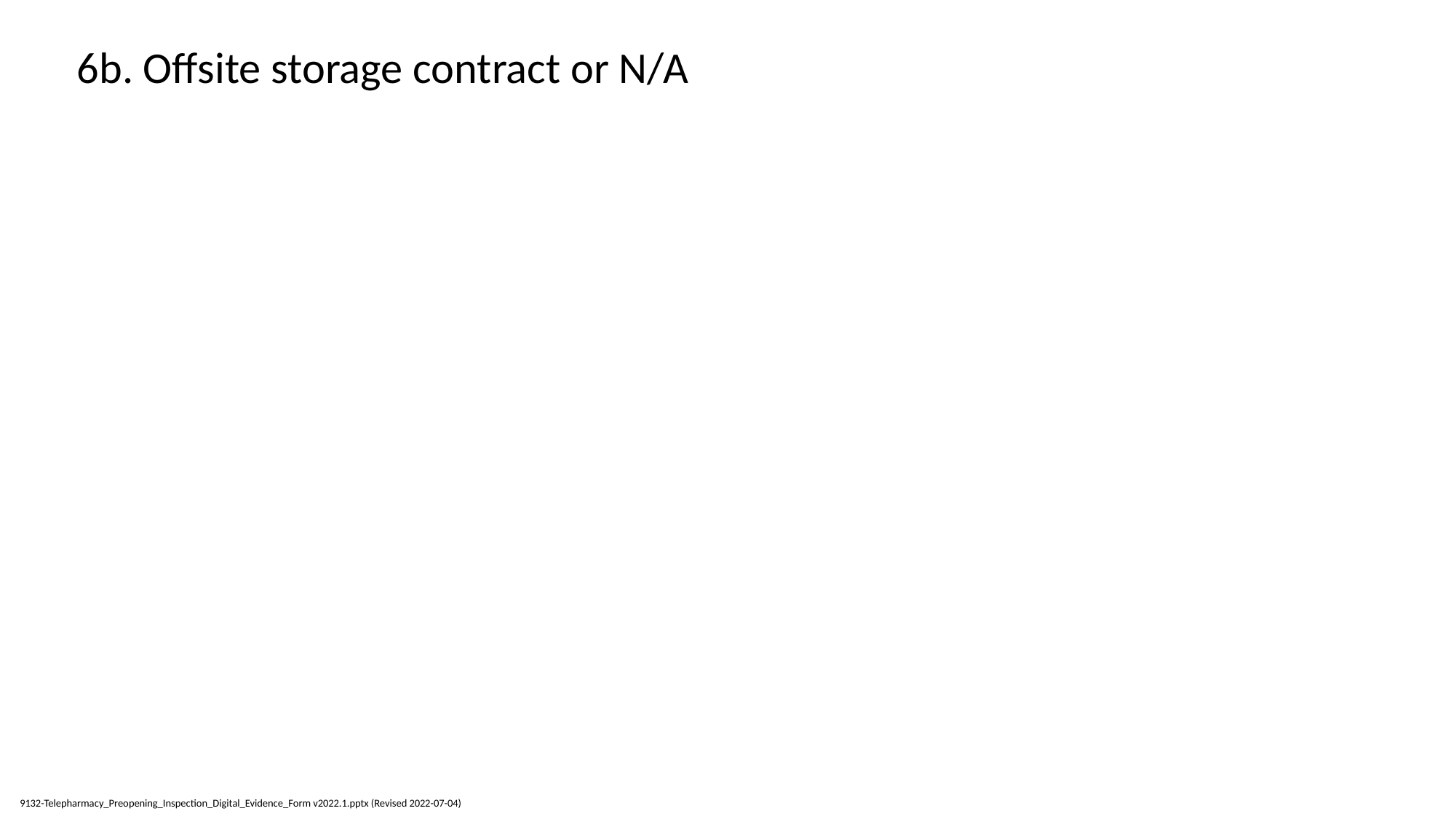

# 6b. Offsite storage contract or N/A